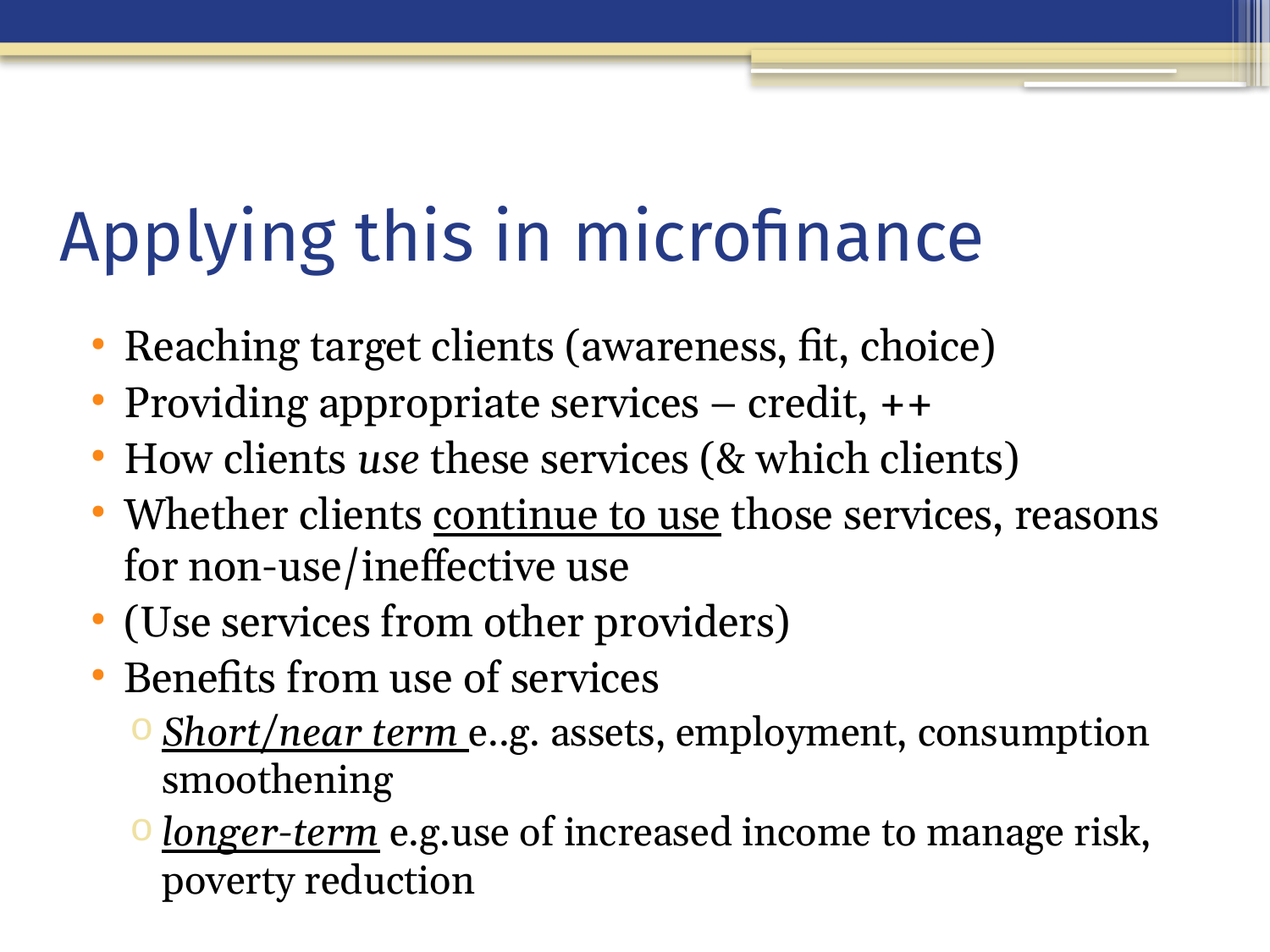

# Applying this in microfinance
Reaching target clients (awareness, fit, choice)
Providing appropriate services – credit, ++
How clients use these services (& which clients)
Whether clients continue to use those services, reasons for non-use/ineffective use
(Use services from other providers)
Benefits from use of services
Short/near term e..g. assets, employment, consumption smoothening
longer-term e.g.use of increased income to manage risk, poverty reduction